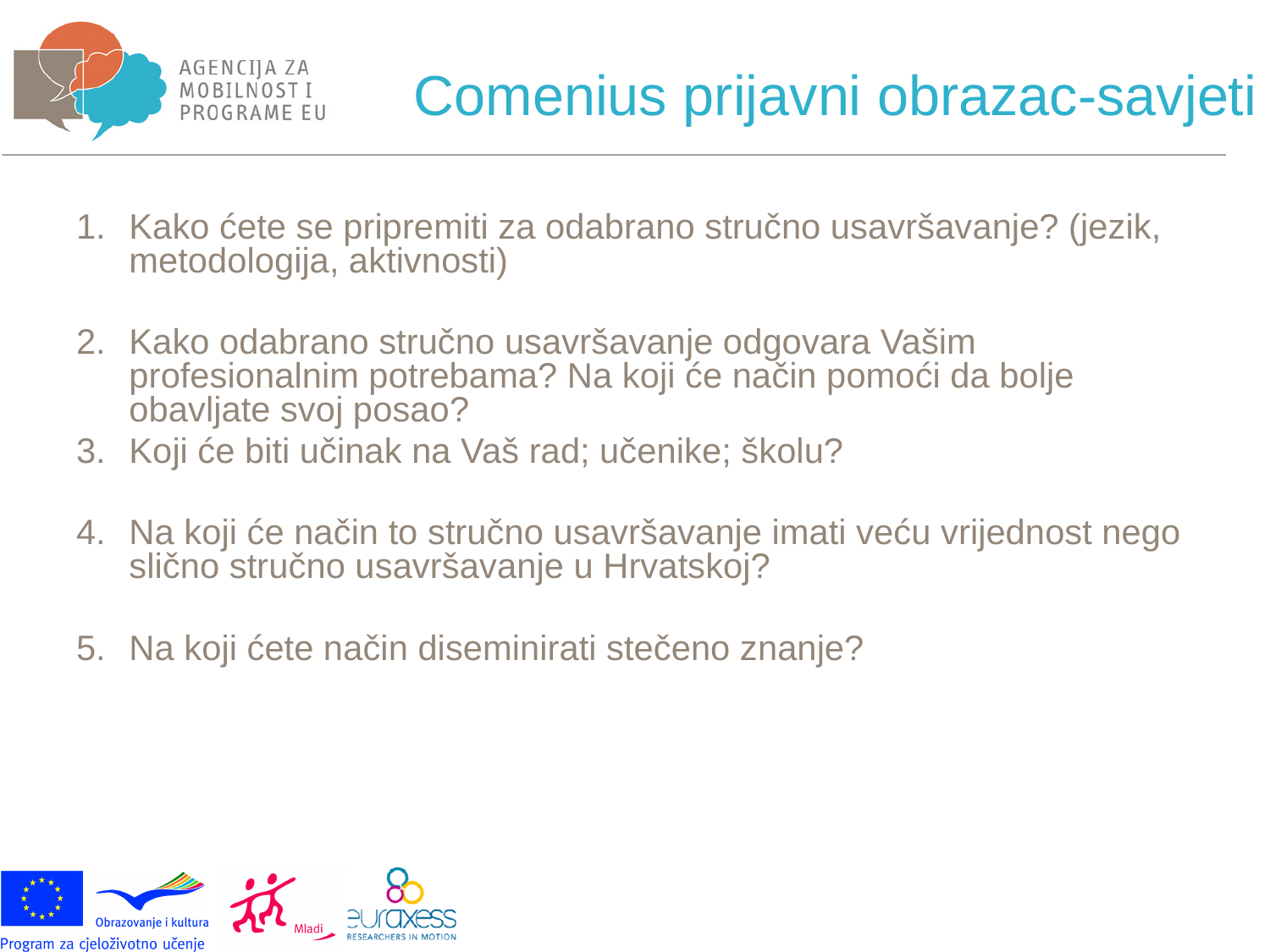

# Comenius prijavni obrazac-savjeti

Kako ćete se pripremiti za odabrano stručno usavršavanje? (jezik, metodologija, aktivnosti)

Kako odabrano stručno usavršavanje odgovara Vašim profesionalnim potrebama? Na koji će način pomoći da bolje obavljate svoj posao?
Koji će biti učinak na Vaš rad; učenike; školu?

Na koji će način to stručno usavršavanje imati veću vrijednost nego slično stručno usavršavanje u Hrvatskoj?

Na koji ćete način diseminirati stečeno znanje?